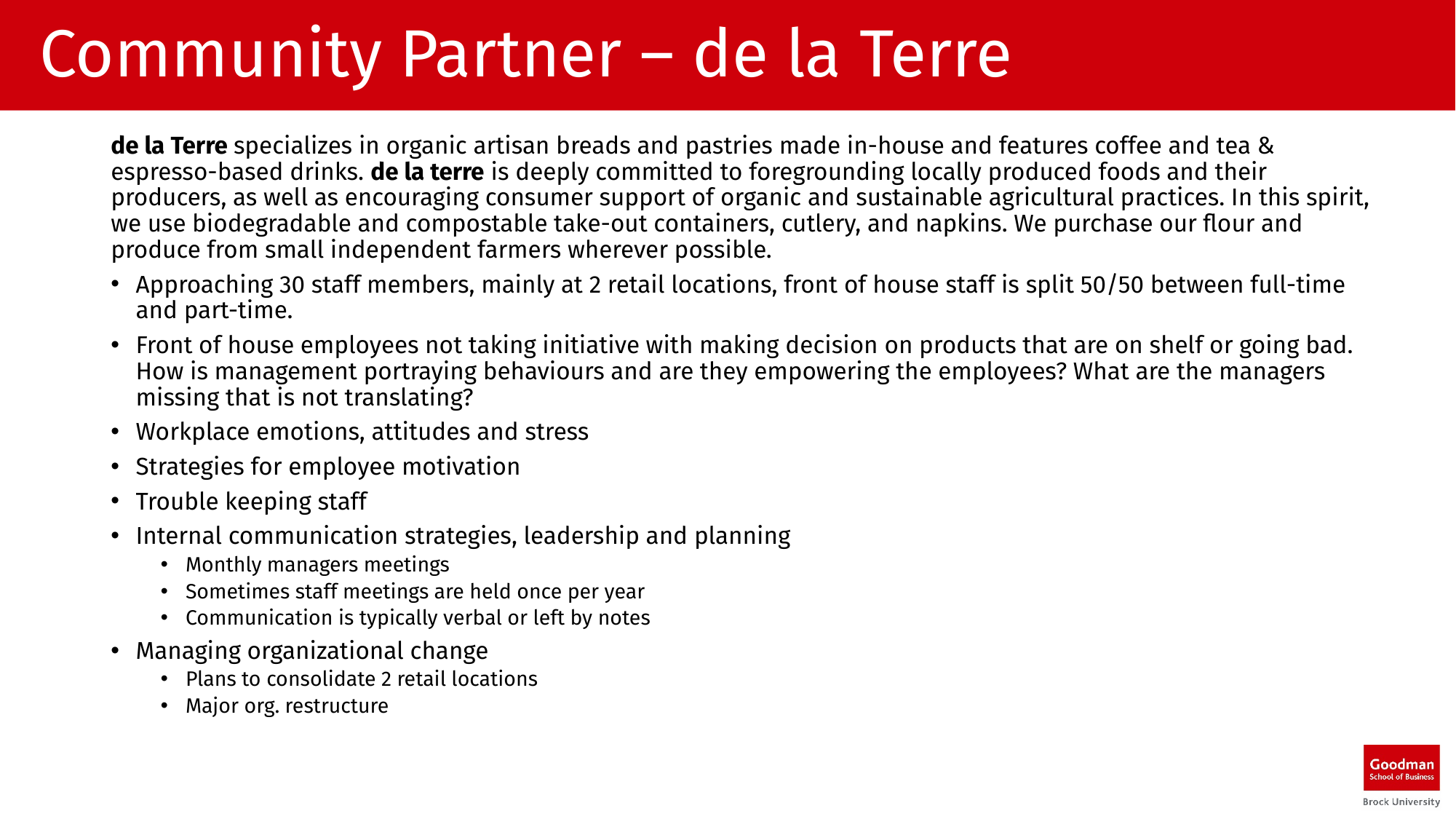

# Community Partner – de la Terre
de la Terre specializes in organic artisan breads and pastries made in-house and features coffee and tea & espresso-based drinks. de la terre is deeply committed to foregrounding locally produced foods and their producers, as well as encouraging consumer support of organic and sustainable agricultural practices. In this spirit, we use biodegradable and compostable take-out containers, cutlery, and napkins. We purchase our flour and produce from small independent farmers wherever possible.
Approaching 30 staff members, mainly at 2 retail locations, front of house staff is split 50/50 between full-time and part-time.
Front of house employees not taking initiative with making decision on products that are on shelf or going bad. How is management portraying behaviours and are they empowering the employees? What are the managers missing that is not translating?
Workplace emotions, attitudes and stress
Strategies for employee motivation
Trouble keeping staff
Internal communication strategies, leadership and planning
Monthly managers meetings
Sometimes staff meetings are held once per year
Communication is typically verbal or left by notes
Managing organizational change
Plans to consolidate 2 retail locations
Major org. restructure